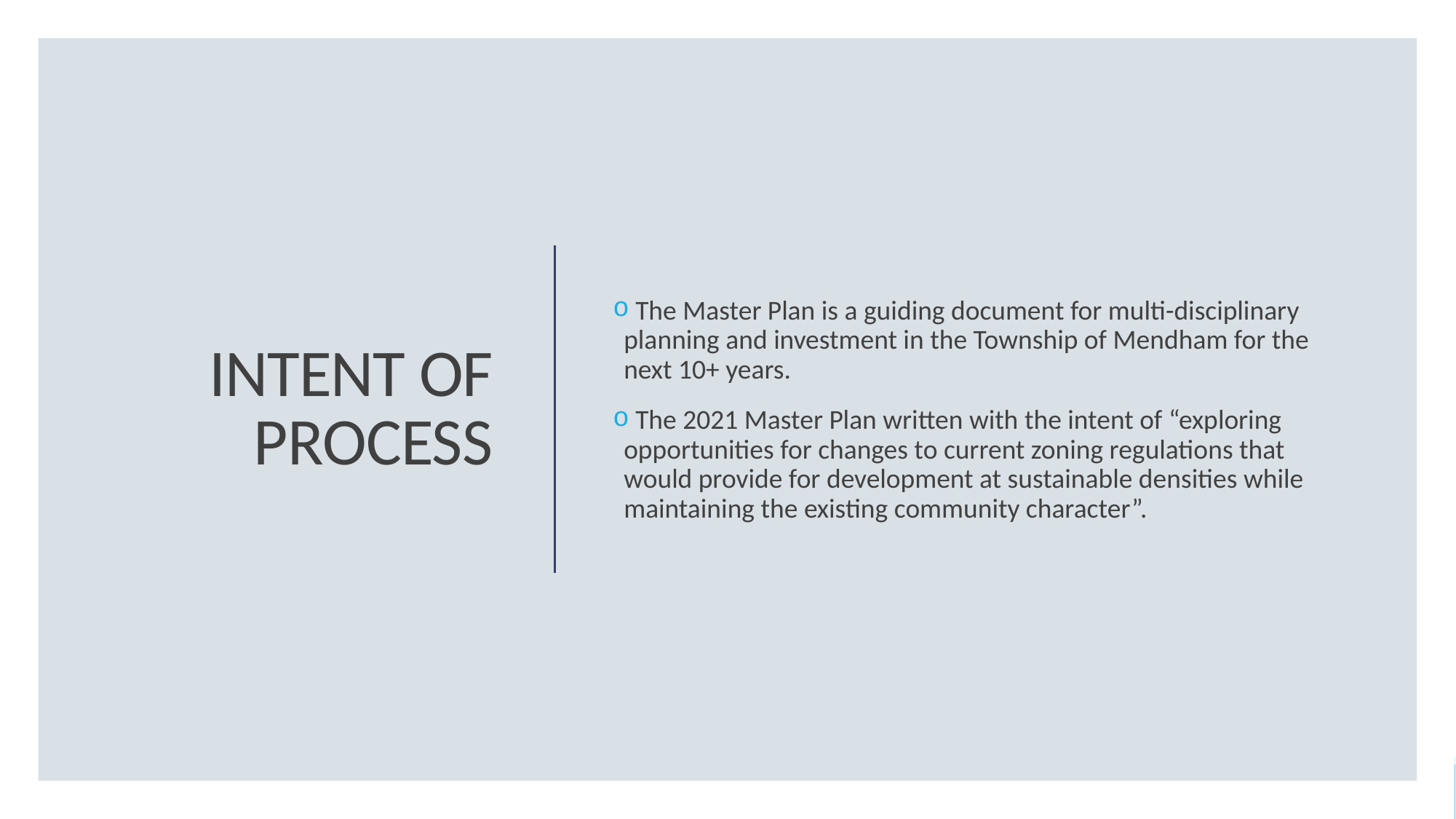

The Master Plan is a guiding document for multi-disciplinary planning and investment in the Township of Mendham for the next 10+ years.
 The 2021 Master Plan written with the intent of “exploring opportunities for changes to current zoning regulations that would provide for development at sustainable densities while maintaining the existing community character”.
# INTENT OF PROCESS